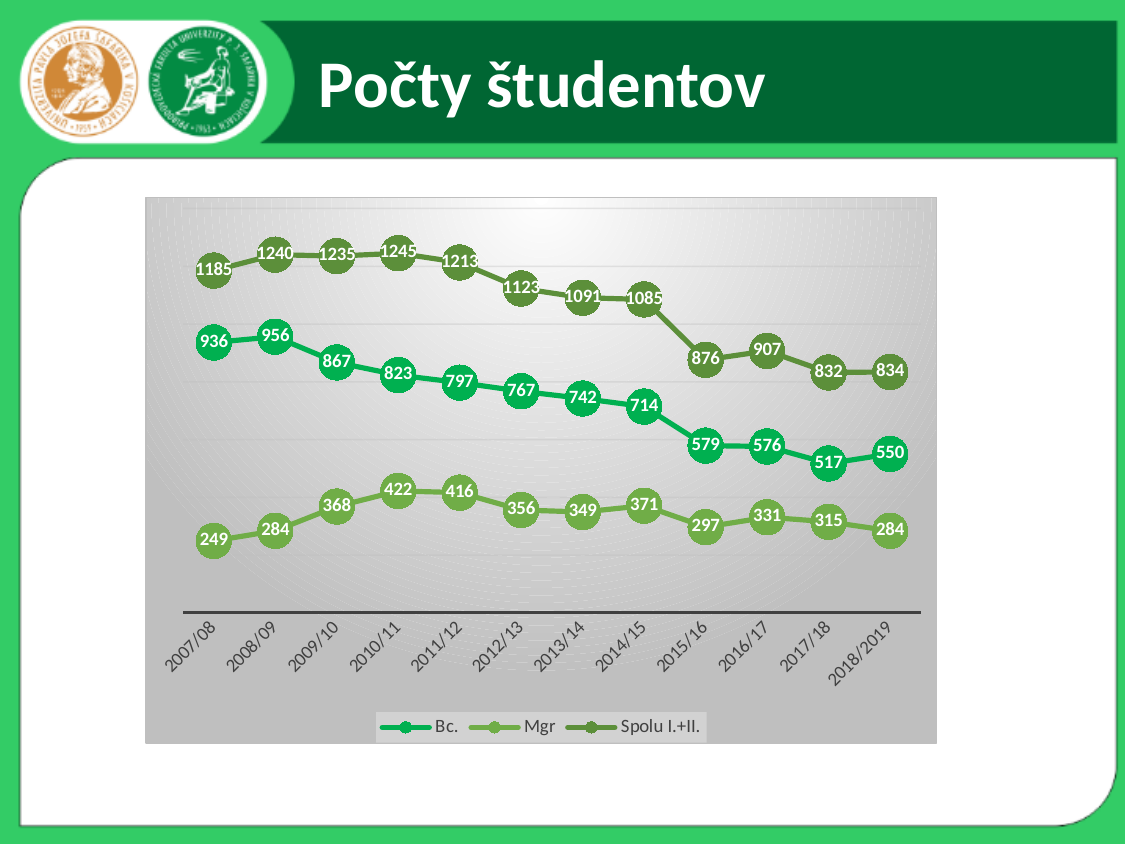

Počty študentov

### Chart

| Category | Bc. | Mgr | Spolu I.+II. |
|---|---|---|---|
| 2007/08 | 936.0 | 249.0 | 1185.0 |
| 2008/09 | 956.0 | 284.0 | 1240.0 |
| 2009/10 | 867.0 | 368.0 | 1235.0 |
| 2010/11 | 823.0 | 422.0 | 1245.0 |
| 2011/12 | 797.0 | 416.0 | 1213.0 |
| 2012/13 | 767.0 | 356.0 | 1123.0 |
| 2013/14 | 742.0 | 349.0 | 1091.0 |
| 2014/15 | 714.0 | 371.0 | 1085.0 |
| 2015/16 | 579.0 | 297.0 | 876.0 |
| 2016/17 | 576.0 | 331.0 | 907.0 |
| 2017/18 | 517.0 | 315.0 | 832.0 |
| 2018/2019 | 550.0 | 284.0 | 834.0 |